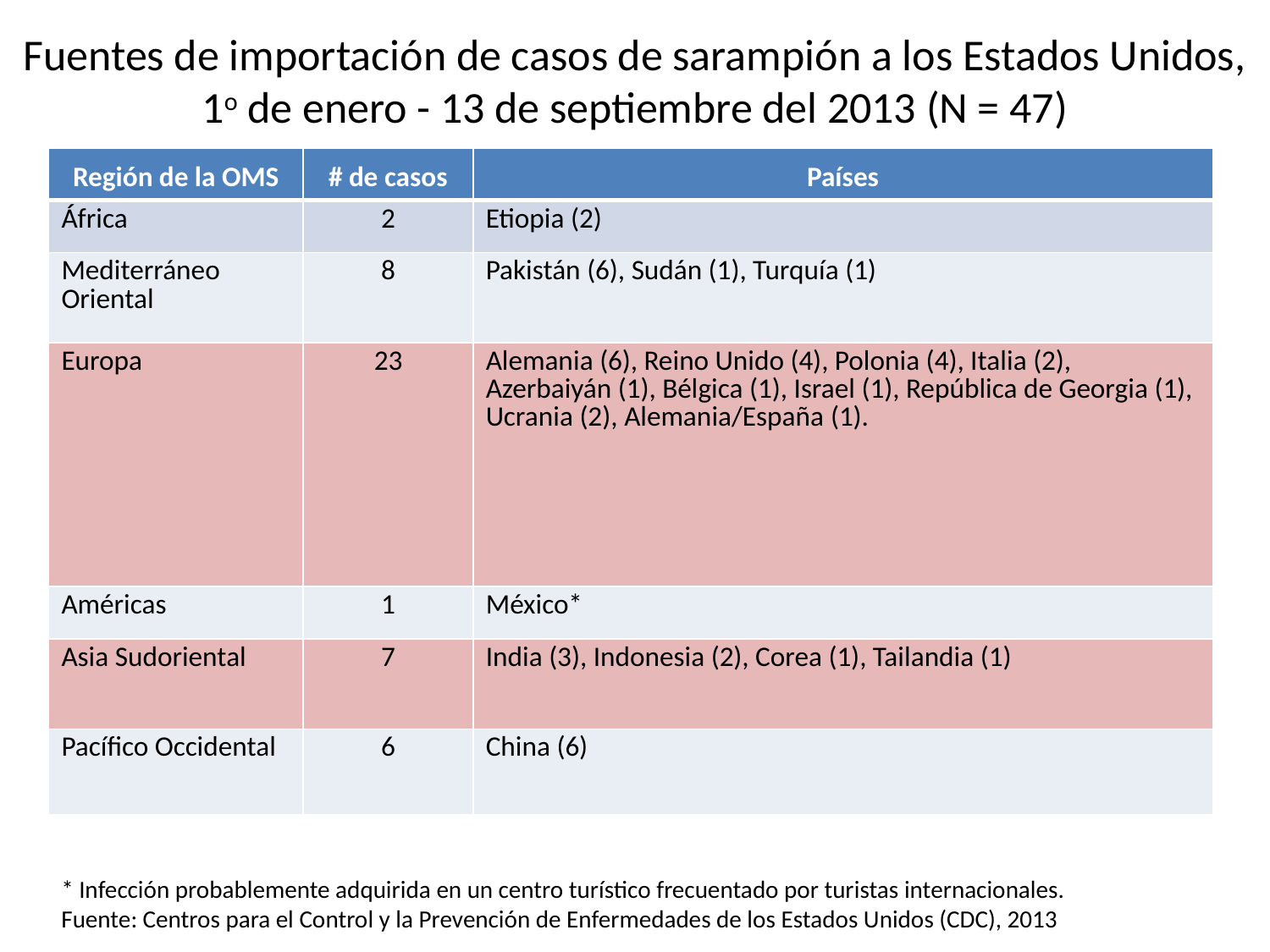

# Fuentes de importación de casos de sarampión a los Estados Unidos, 1o de enero - 13 de septiembre del 2013 (N = 47)
| Región de la OMS | # de casos | Países |
| --- | --- | --- |
| África | 2 | Etiopia (2) |
| Mediterráneo Oriental | 8 | Pakistán (6), Sudán (1), Turquía (1) |
| Europa | 23 | Alemania (6), Reino Unido (4), Polonia (4), Italia (2), Azerbaiyán (1), Bélgica (1), Israel (1), República de Georgia (1), Ucrania (2), Alemania/España (1). |
| Américas | 1 | México\* |
| Asia Sudoriental | 7 | India (3), Indonesia (2), Corea (1), Tailandia (1) |
| Pacífico Occidental | 6 | China (6) |
* Infección probablemente adquirida en un centro turístico frecuentado por turistas internacionales.
Fuente: Centros para el Control y la Prevención de Enfermedades de los Estados Unidos (CDC), 2013